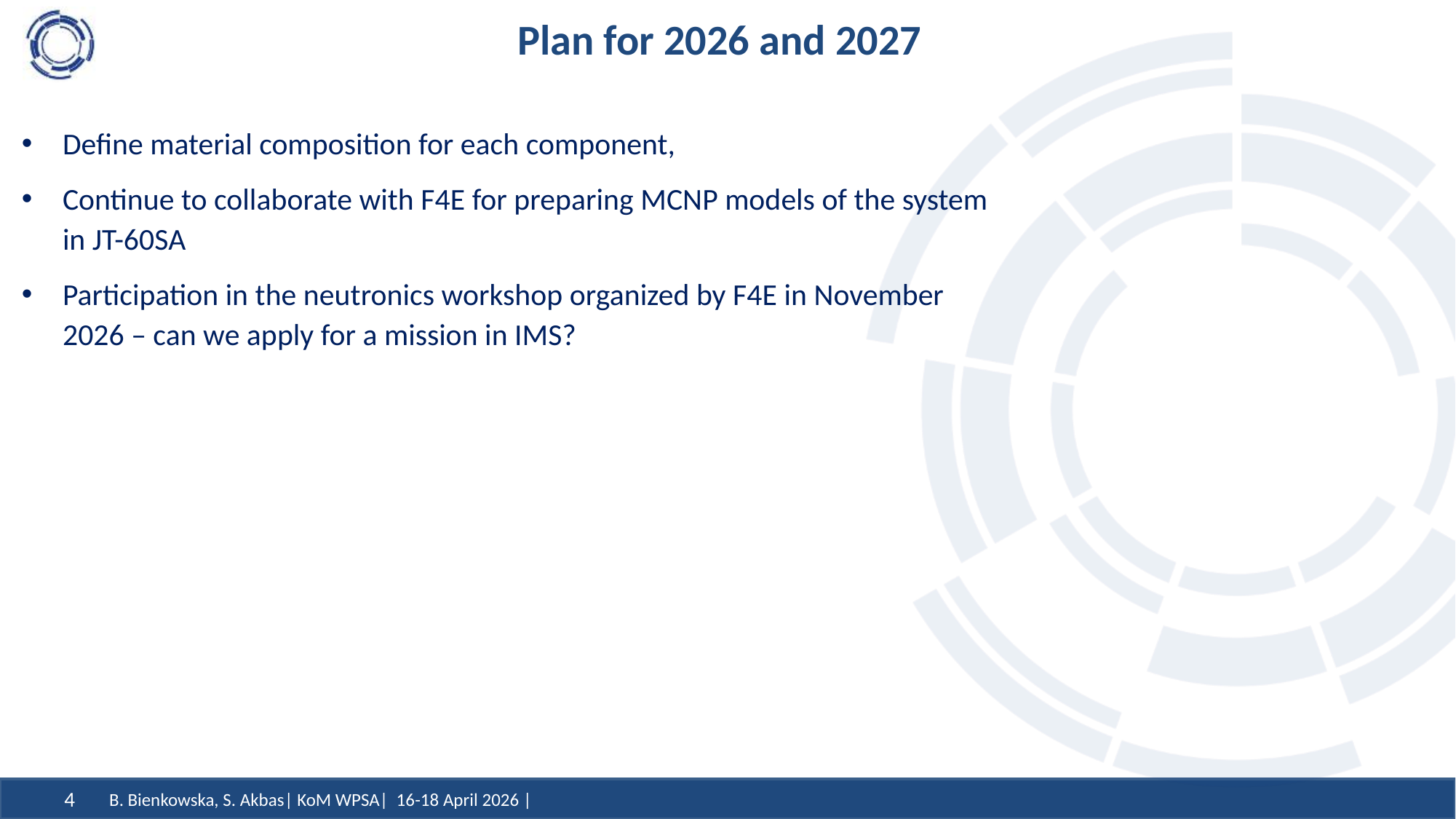

# Plan for 2026 and 2027
Define material composition for each component,
Continue to collaborate with F4E for preparing MCNP models of the system in JT-60SA
Participation in the neutronics workshop organized by F4E in November 2026 – can we apply for a mission in IMS?

B. Bienkowska, S. Akbas| KoM WPSA|  16-18 April 2026 |
4